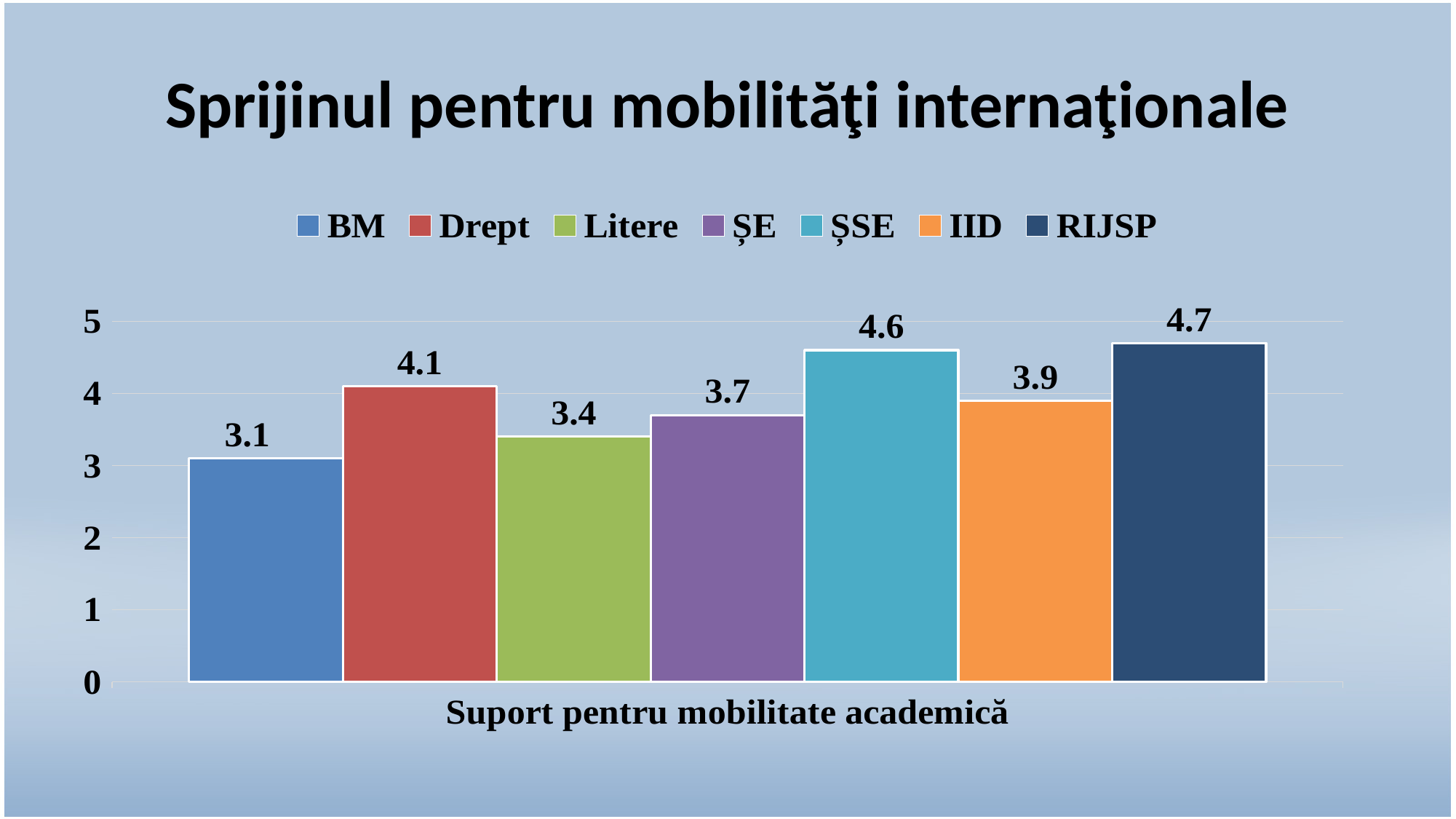

# Sprijinul pentru mobilităţi internaţionale

### Chart

| Category | BM | Drept | Litere | ȘE | ȘSE | IID | RIJSP |
|---|---|---|---|---|---|---|---|
| Suport pentru mobilitate academică | 3.1 | 4.1 | 3.4 | 3.7 | 4.6 | 3.9 | 4.7 |